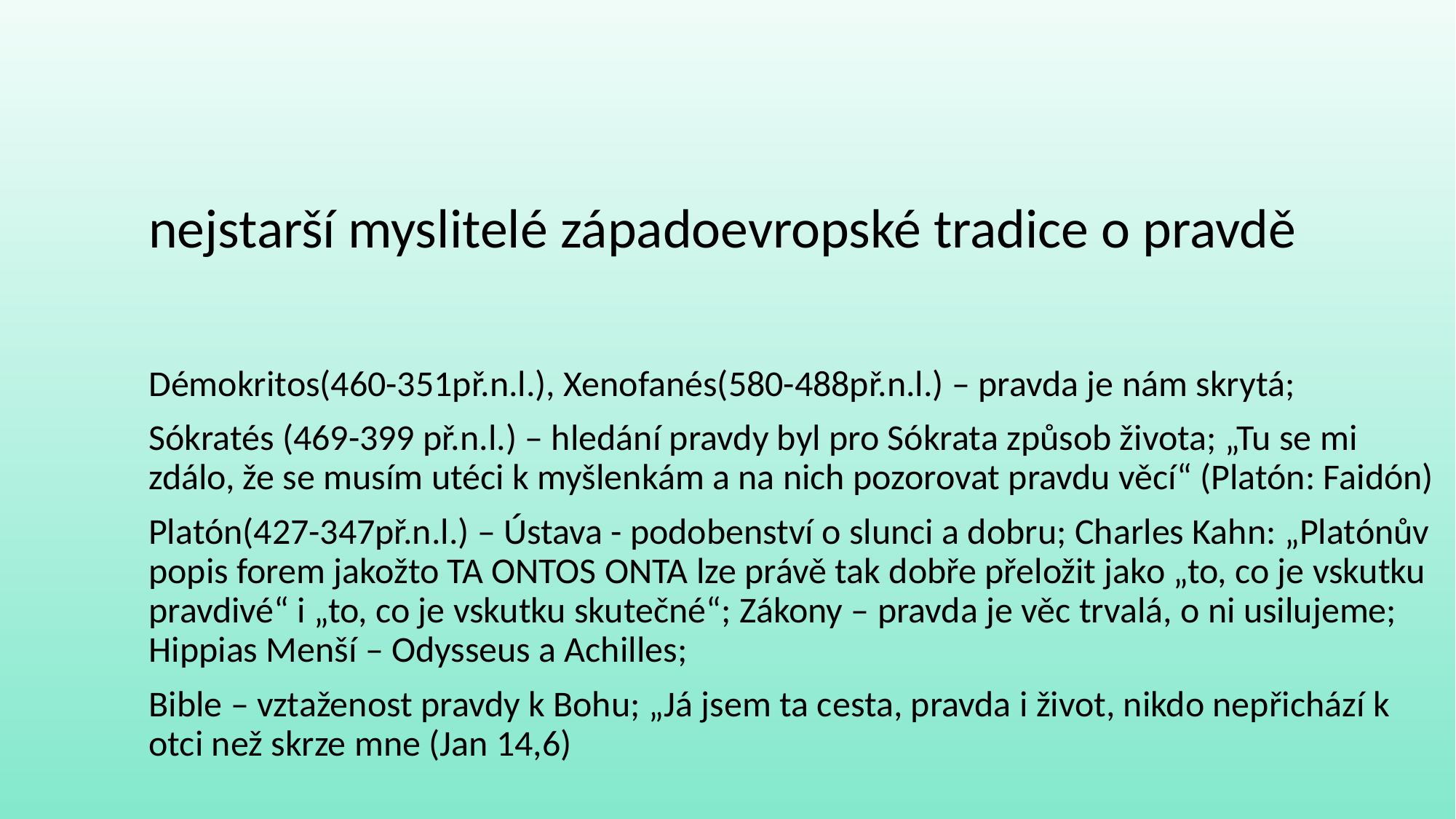

# nejstarší myslitelé západoevropské tradice o pravdě
Démokritos(460-351př.n.l.), Xenofanés(580-488př.n.l.) – pravda je nám skrytá;
Sókratés (469-399 př.n.l.) – hledání pravdy byl pro Sókrata způsob života; „Tu se mi zdálo, že se musím utéci k myšlenkám a na nich pozorovat pravdu věcí“ (Platón: Faidón)
Platón(427-347př.n.l.) – Ústava - podobenství o slunci a dobru; Charles Kahn: „Platónův popis forem jakožto TA ONTOS ONTA lze právě tak dobře přeložit jako „to, co je vskutku pravdivé“ i „to, co je vskutku skutečné“; Zákony – pravda je věc trvalá, o ni usilujeme; Hippias Menší – Odysseus a Achilles;
Bible – vztaženost pravdy k Bohu; „Já jsem ta cesta, pravda i život, nikdo nepřichází k otci než skrze mne (Jan 14,6)